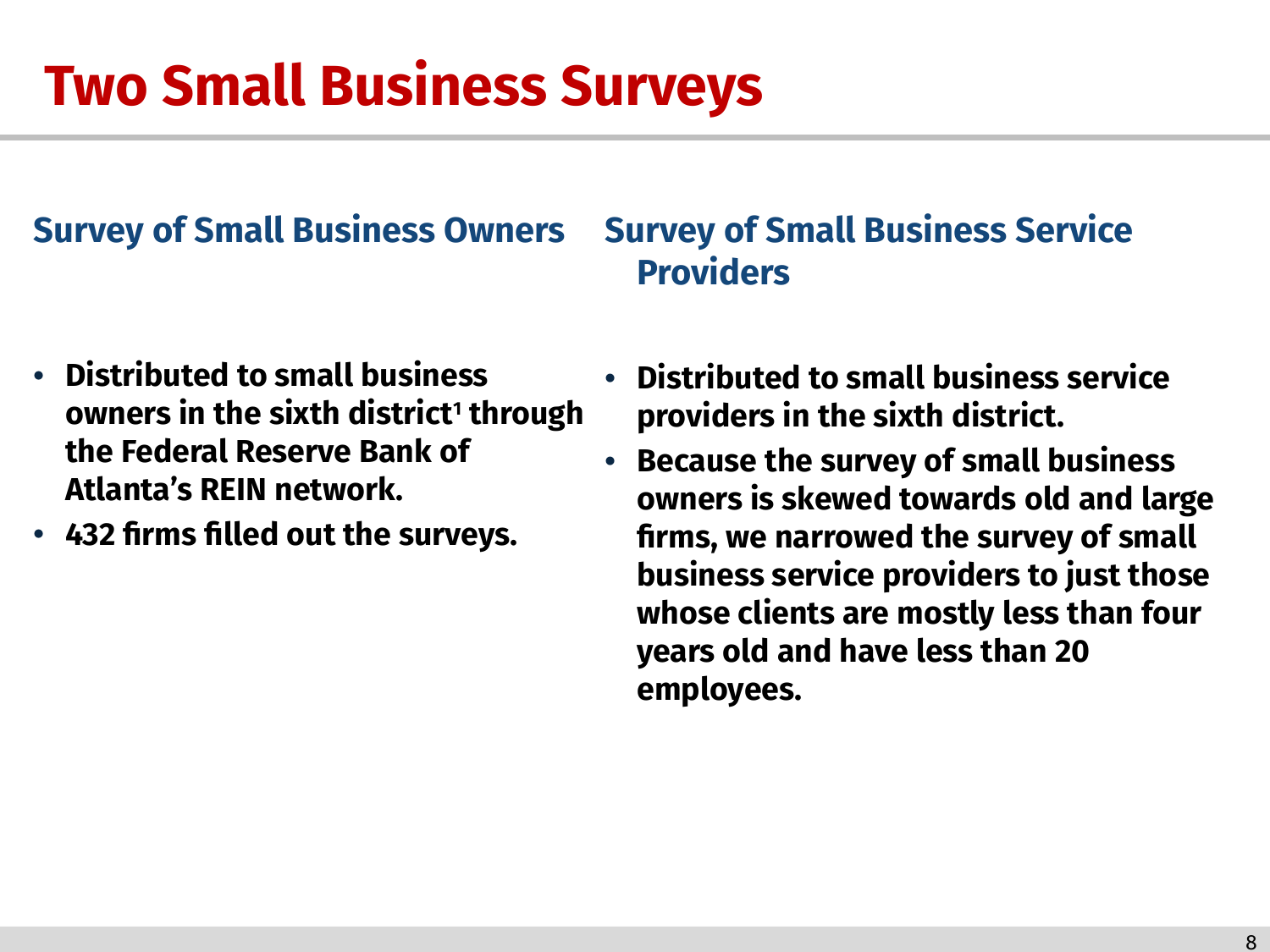

# Two Small Business Surveys
Survey of Small Business Owners

Distributed to small business owners in the sixth district1 through the Federal Reserve Bank of Atlanta’s REIN network.
432 firms filled out the surveys.

Survey of Small Business Service Providers

Distributed to small business service providers in the sixth district.
Because the survey of small business owners is skewed towards old and large firms, we narrowed the survey of small business service providers to just those whose clients are mostly less than four years old and have less than 20 employees.

8